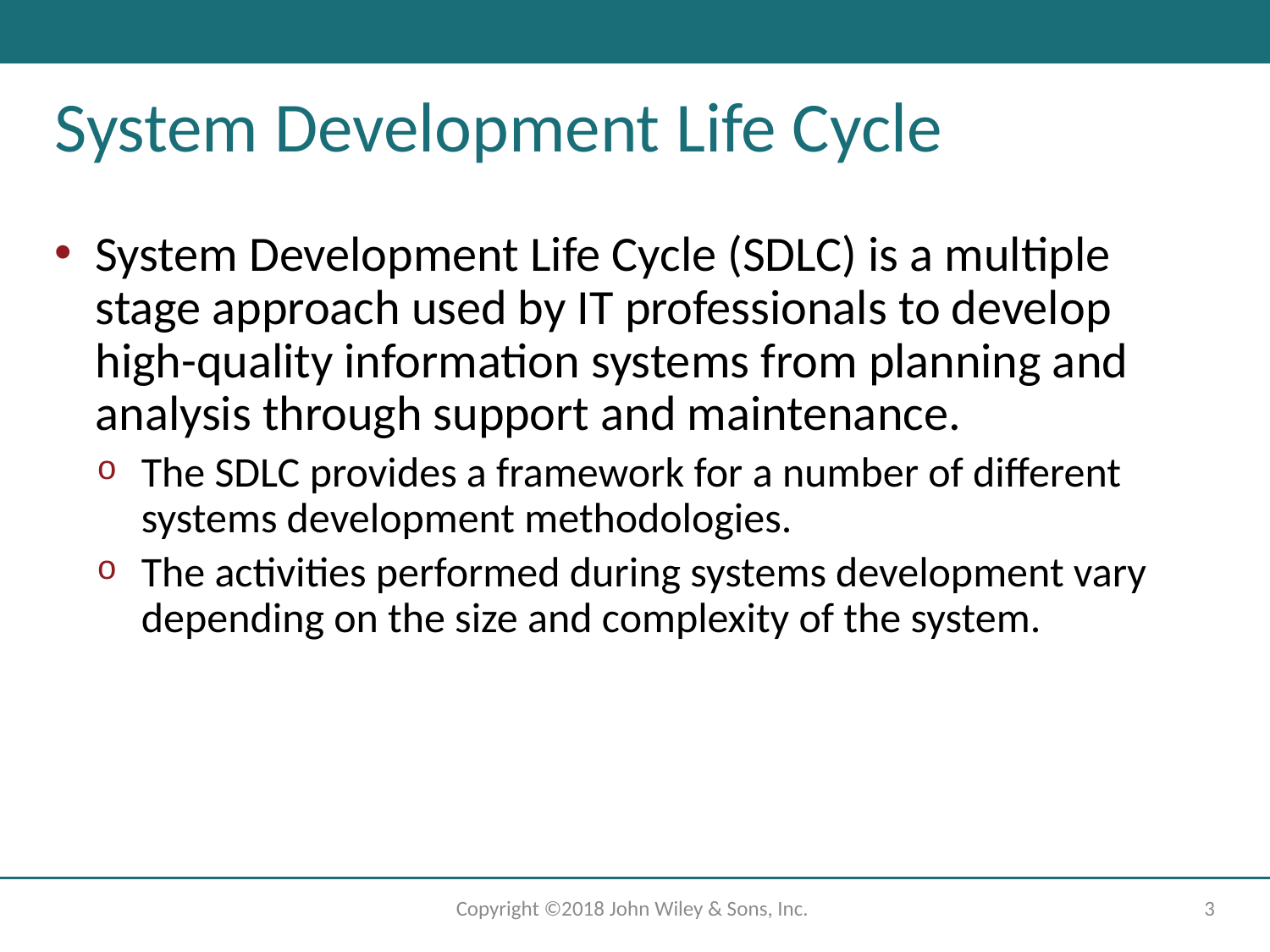

# System Development Life Cycle
System Development Life Cycle (SDLC) is a multiple stage approach used by IT professionals to develop high-quality information systems from planning and analysis through support and maintenance.
The SDLC provides a framework for a number of different systems development methodologies.
The activities performed during systems development vary depending on the size and complexity of the system.

Copyright ©2018 John Wiley & Sons, Inc.
3